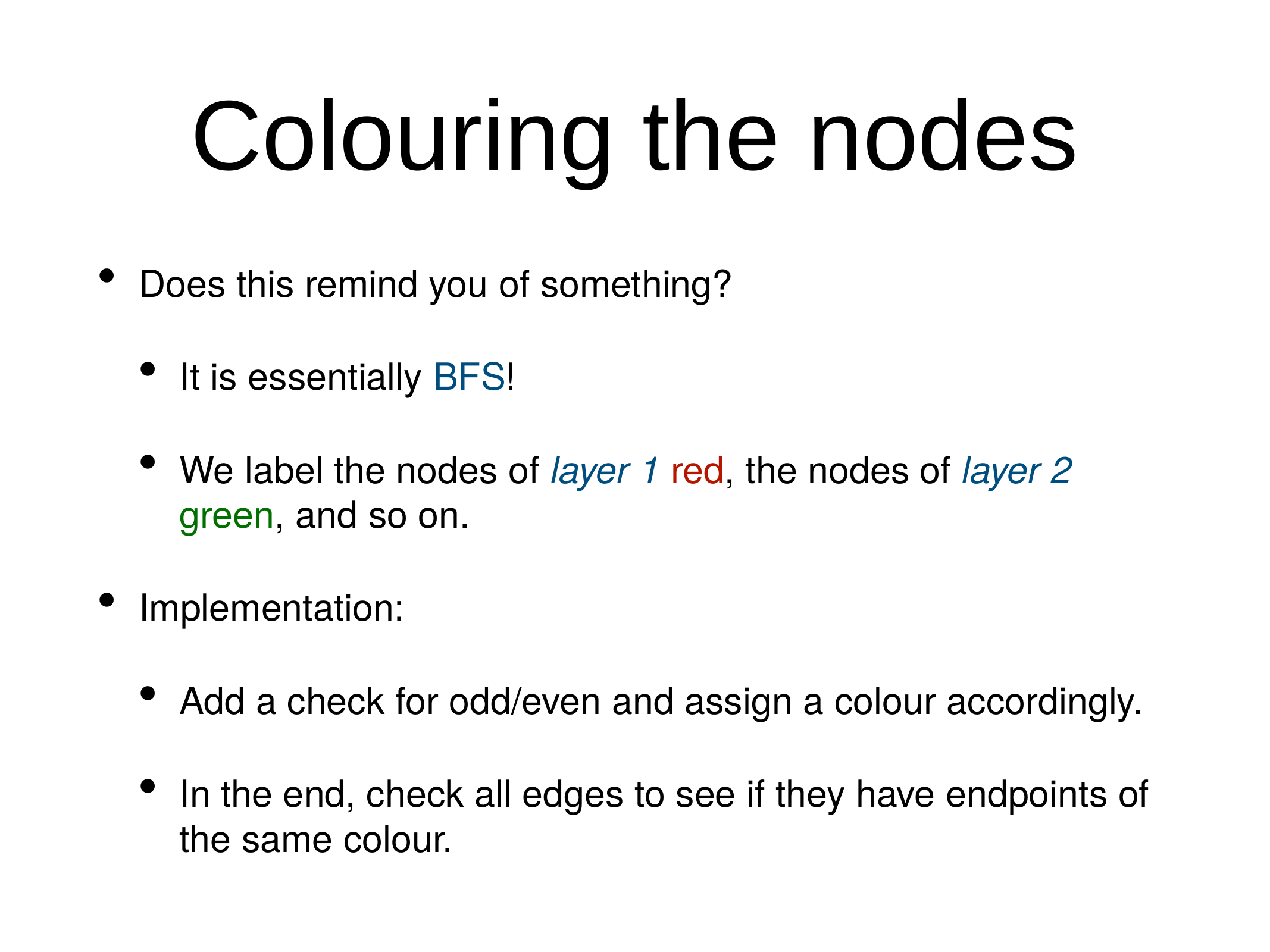

# Colouring the nodes
Does this remind you of something?
It is essentially BFS!
We label the nodes of layer 1 red, the nodes of layer 2 green, and so on.
Implementation:
Add a check for odd/even and assign a colour accordingly.
In the end, check all edges to see if they have endpoints of the same colour.